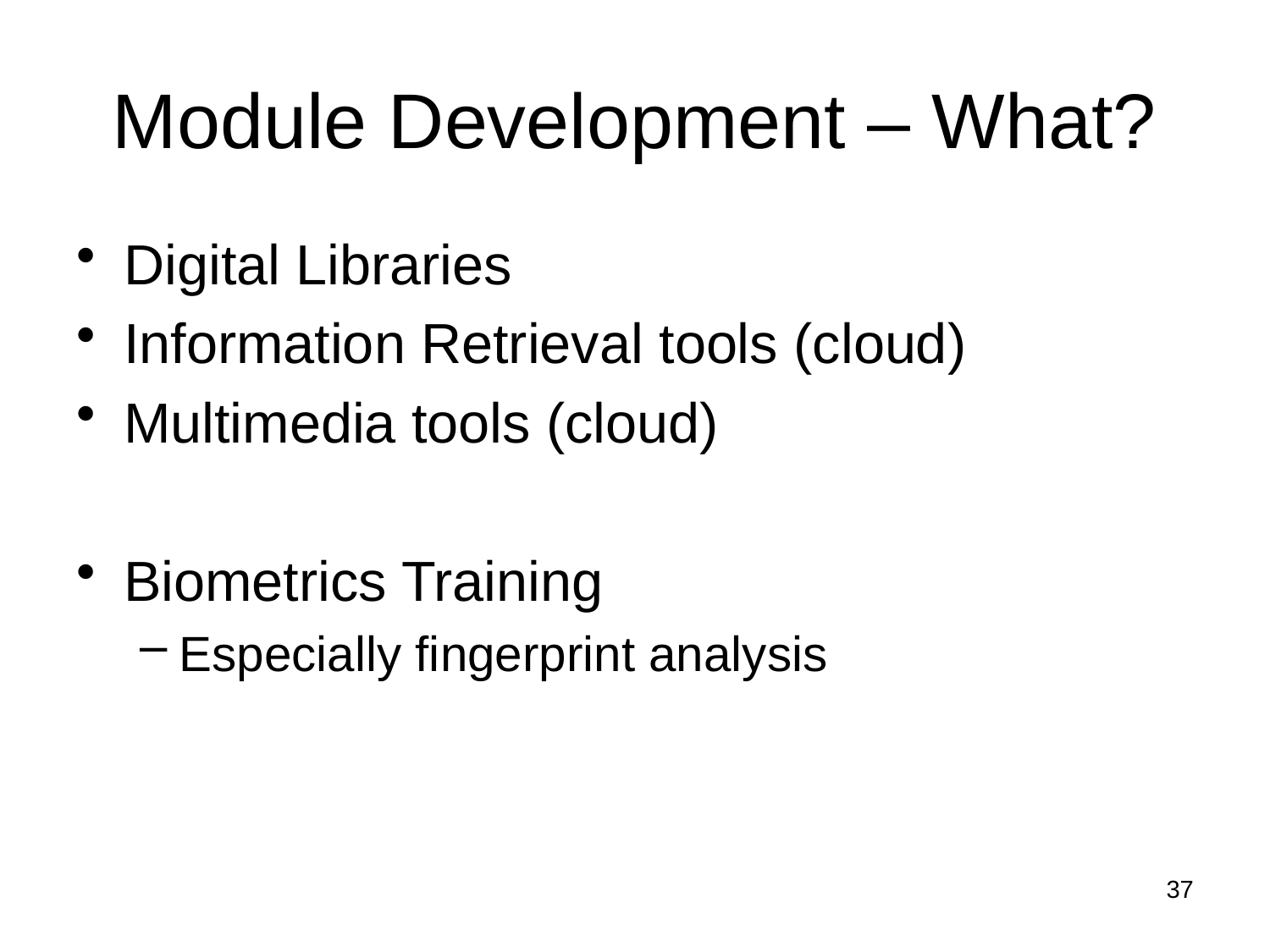

# Module Development – What?
Digital Libraries
Information Retrieval tools (cloud)
Multimedia tools (cloud)

Biometrics Training
Especially fingerprint analysis
37